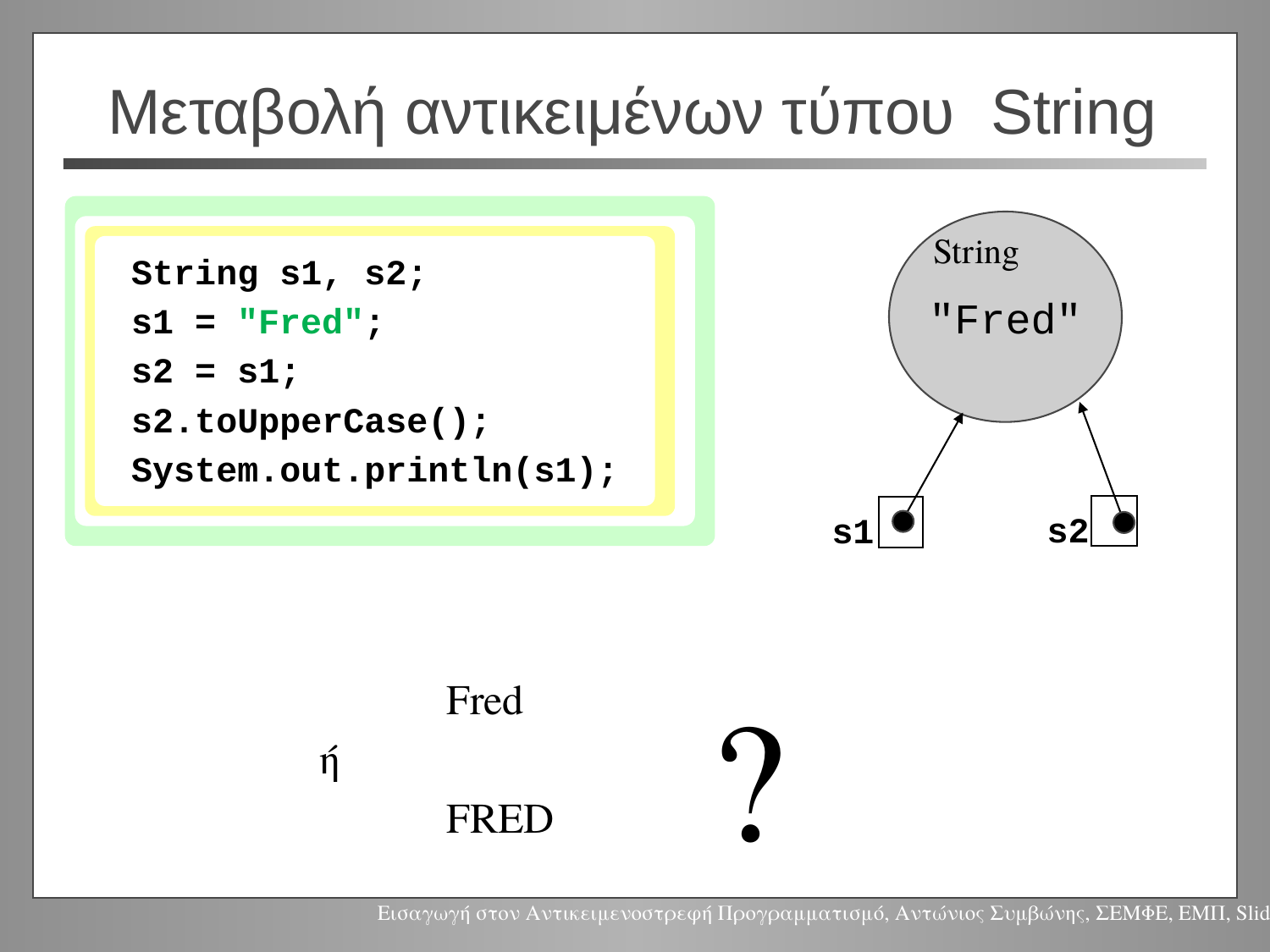

# Μεταβολή αντικειμένων τύπου  String

"Fred"
String

String s1, s2;
s1 = "Fred";
s2 = s1;
s2.toUpperCase();
System.out.println(s1);

s2
s1

	Fred
ή
	FRED
?